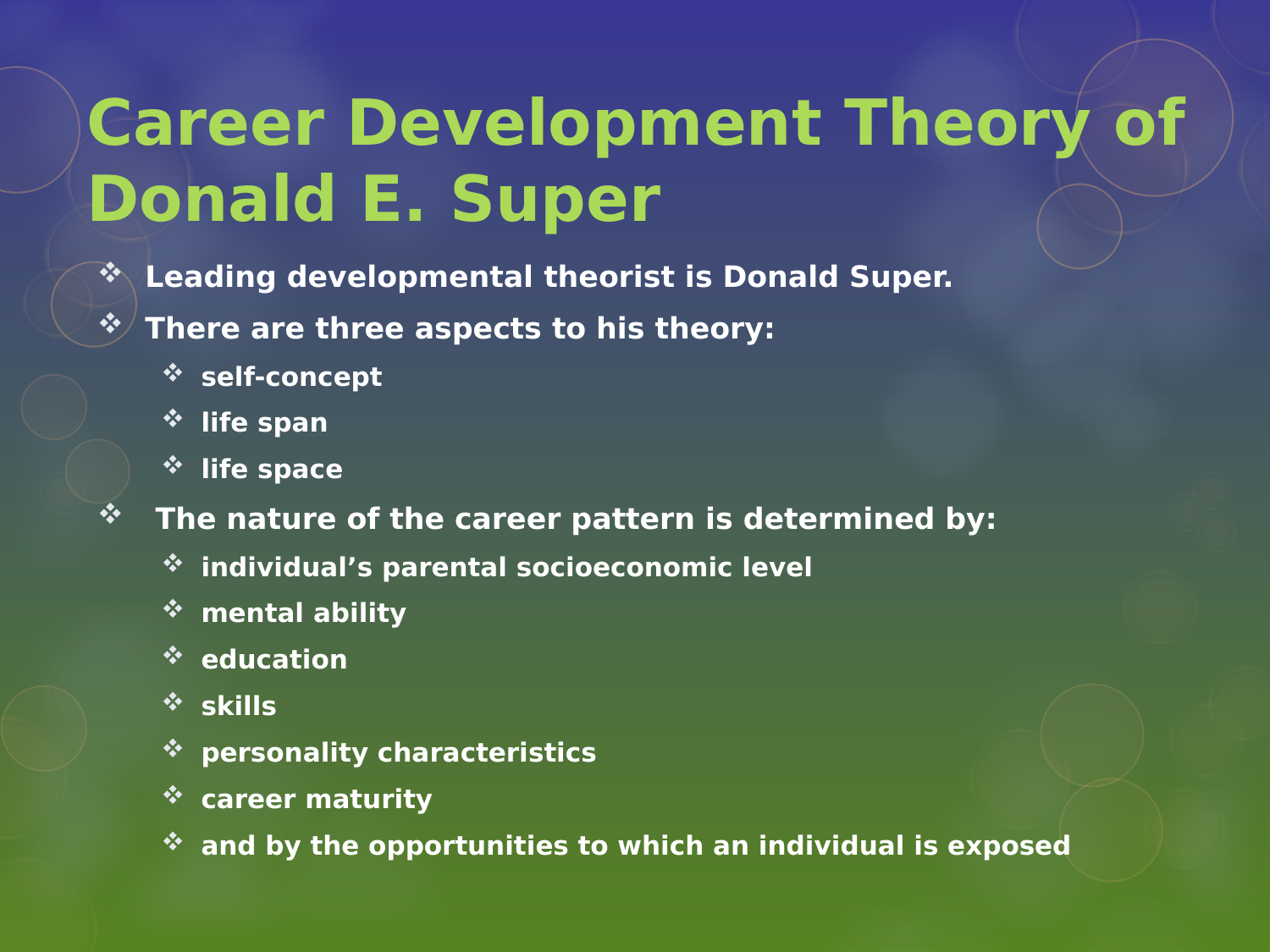

# Career Development Theory of Donald E. Super
Leading developmental theorist is Donald Super.
There are three aspects to his theory:
self-concept
life span
life space
 The nature of the career pattern is determined by:
individual’s parental socioeconomic level
mental ability
education
skills
personality characteristics
career maturity
and by the opportunities to which an individual is exposed